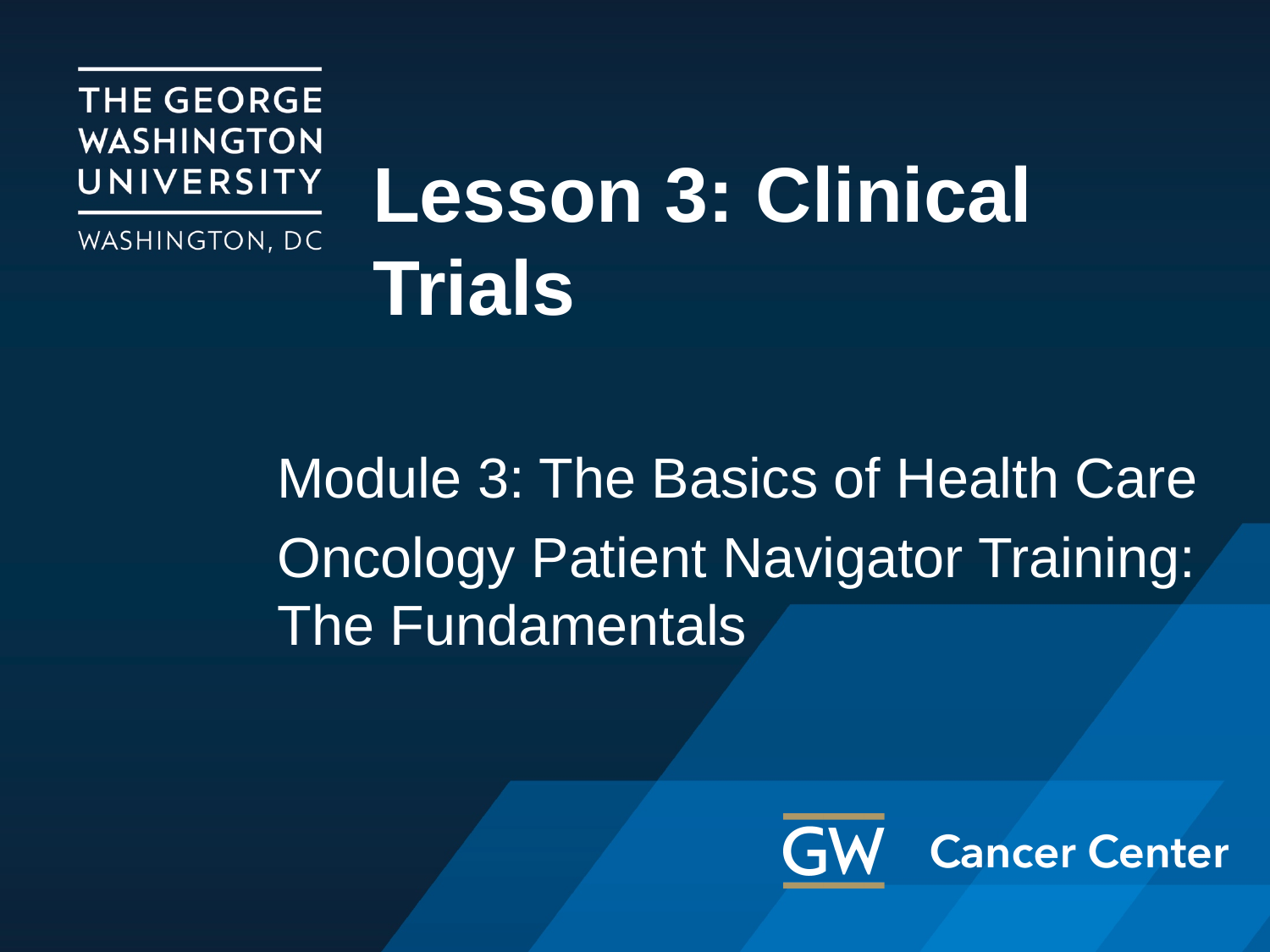

# Lesson 3: Clinical Trials
Module 3: The Basics of Health Care
Oncology Patient Navigator Training: The Fundamentals